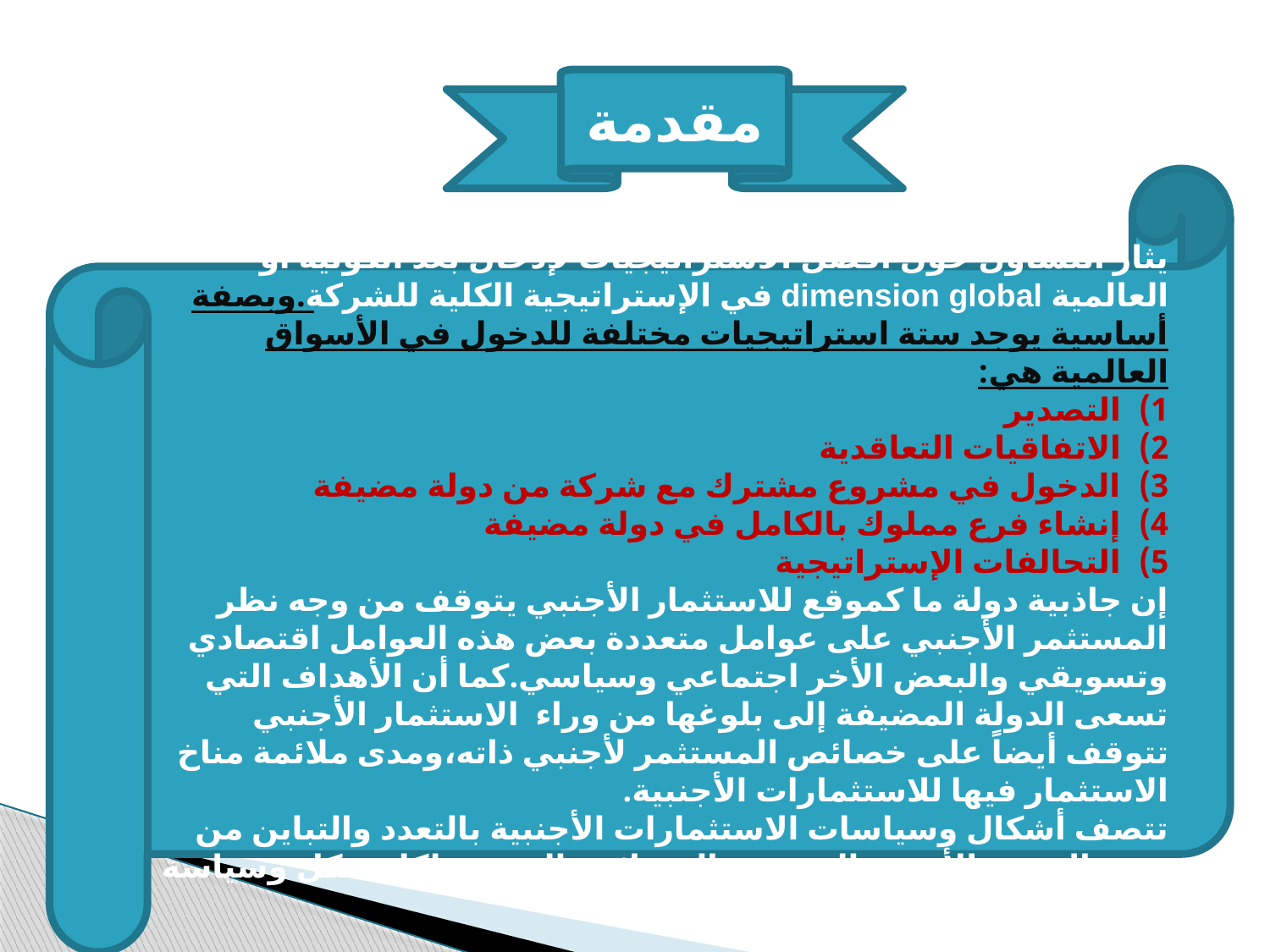

مقدمة

يثار التساؤل حول أفضل الاستراتيجيات لإدخال بعد الكونية أو العالمية dimension global في الإستراتيجية الكلية للشركة.وبصفة أساسية يوجد ستة استراتيجيات مختلفة للدخول في الأسواق العالمية هي:
التصدير
الاتفاقيات التعاقدية
الدخول في مشروع مشترك مع شركة من دولة مضيفة
إنشاء فرع مملوك بالكامل في دولة مضيفة
التحالفات الإستراتيجية
إن جاذبية دولة ما كموقع للاستثمار الأجنبي يتوقف من وجه نظر المستثمر الأجنبي على عوامل متعددة بعض هذه العوامل اقتصادي وتسويقي والبعض الأخر اجتماعي وسياسي.كما أن الأهداف التي تسعى الدولة المضيفة إلى بلوغها من وراء  الاستثمار الأجنبي تتوقف أيضاً على خصائص المستثمر لأجنبي ذاته،ومدى ملائمة مناخ الاستثمار فيها للاستثمارات الأجنبية.
تتصف أشكال وسياسات الاستثمارات الأجنبية بالتعدد والتباين من حيث النوع و الأهمية النسبية والخصائص المميزة لكل شكل وسياسة من السياسات.